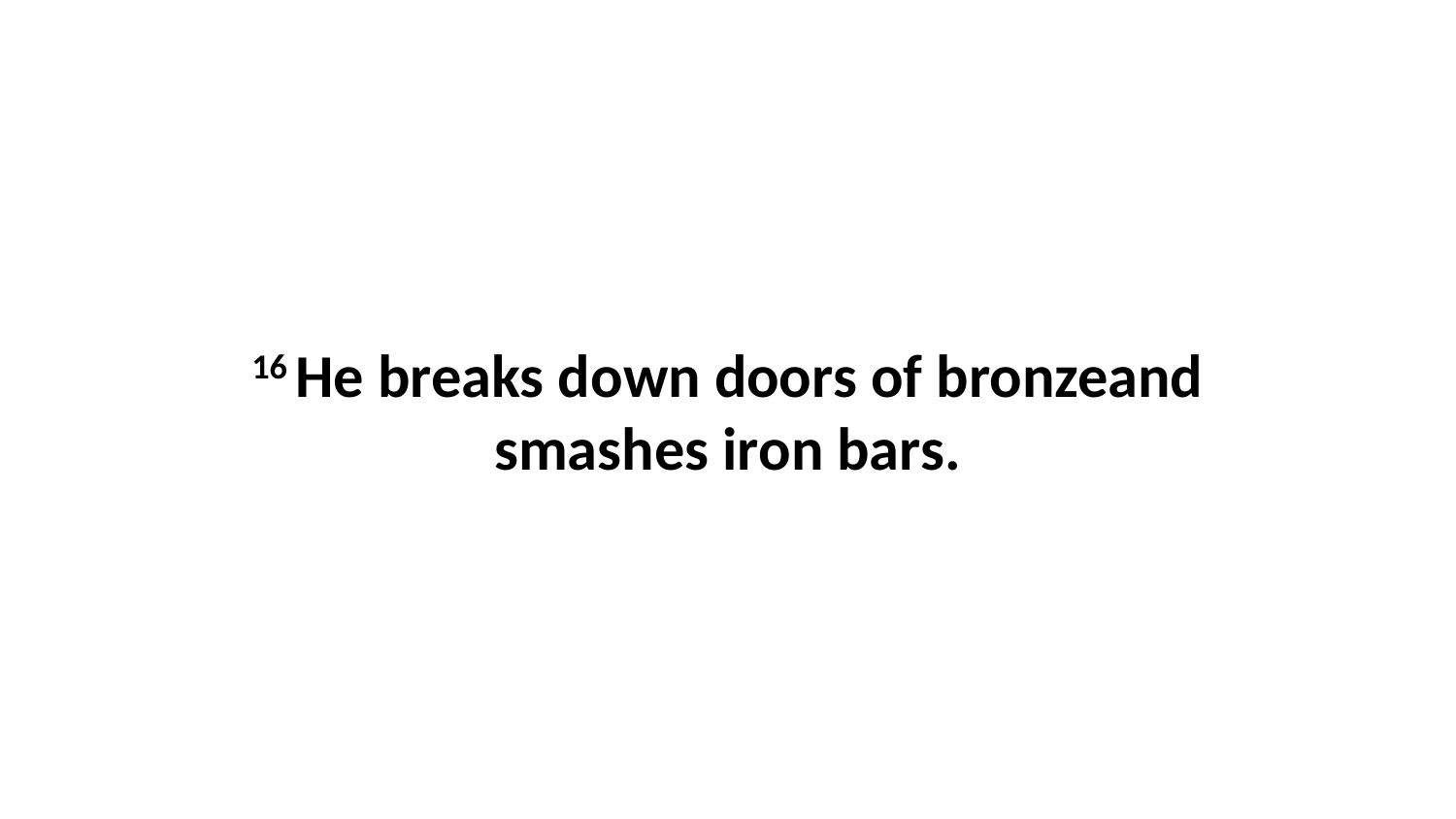

16 He breaks down doors of bronzeand smashes iron bars.